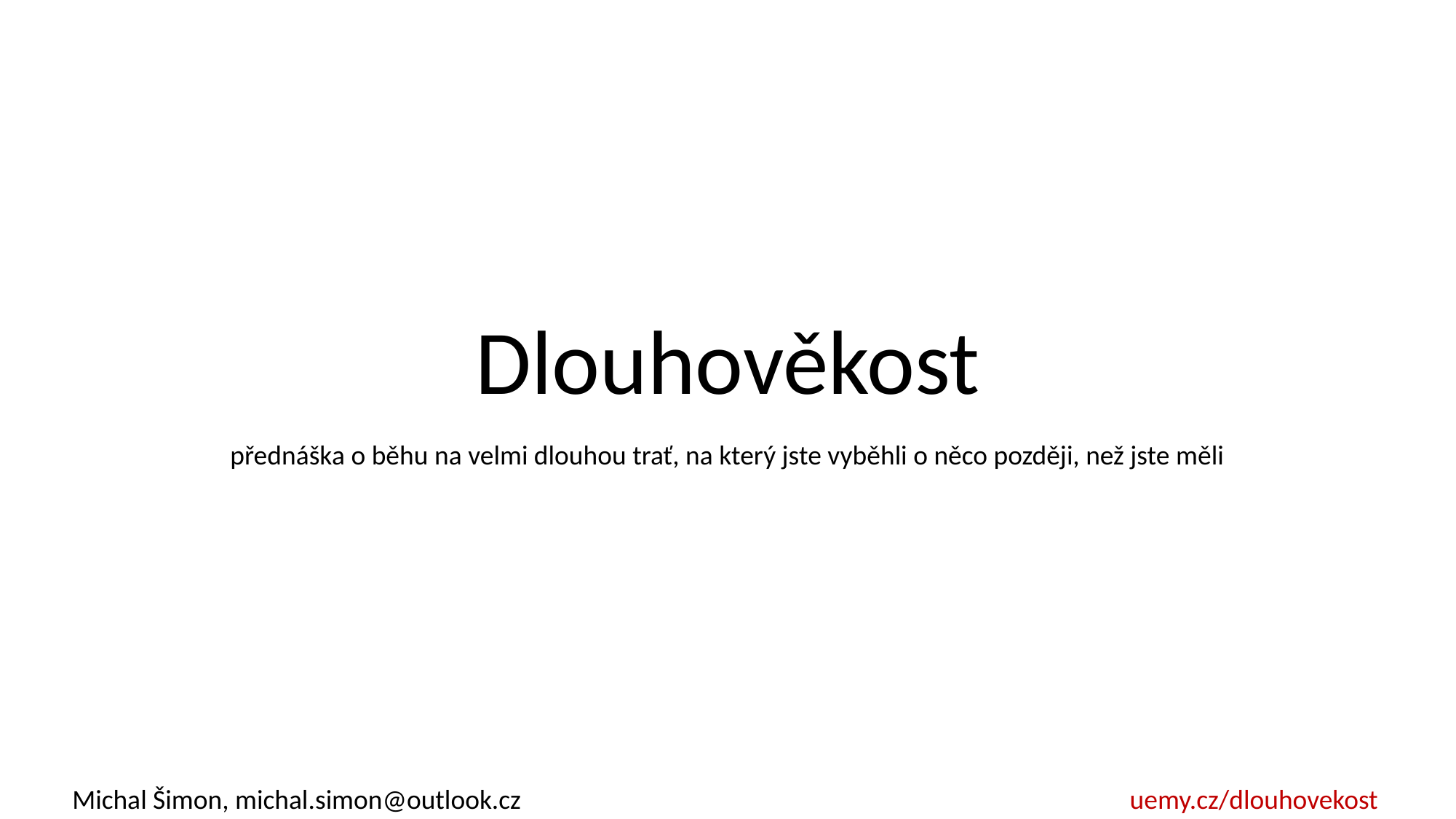

# Dlouhověkost
přednáška o běhu na velmi dlouhou trať, na který jste vyběhli o něco později, než jste měli
Michal Šimon, michal.simon@outlook.cz
uemy.cz/dlouhovekost